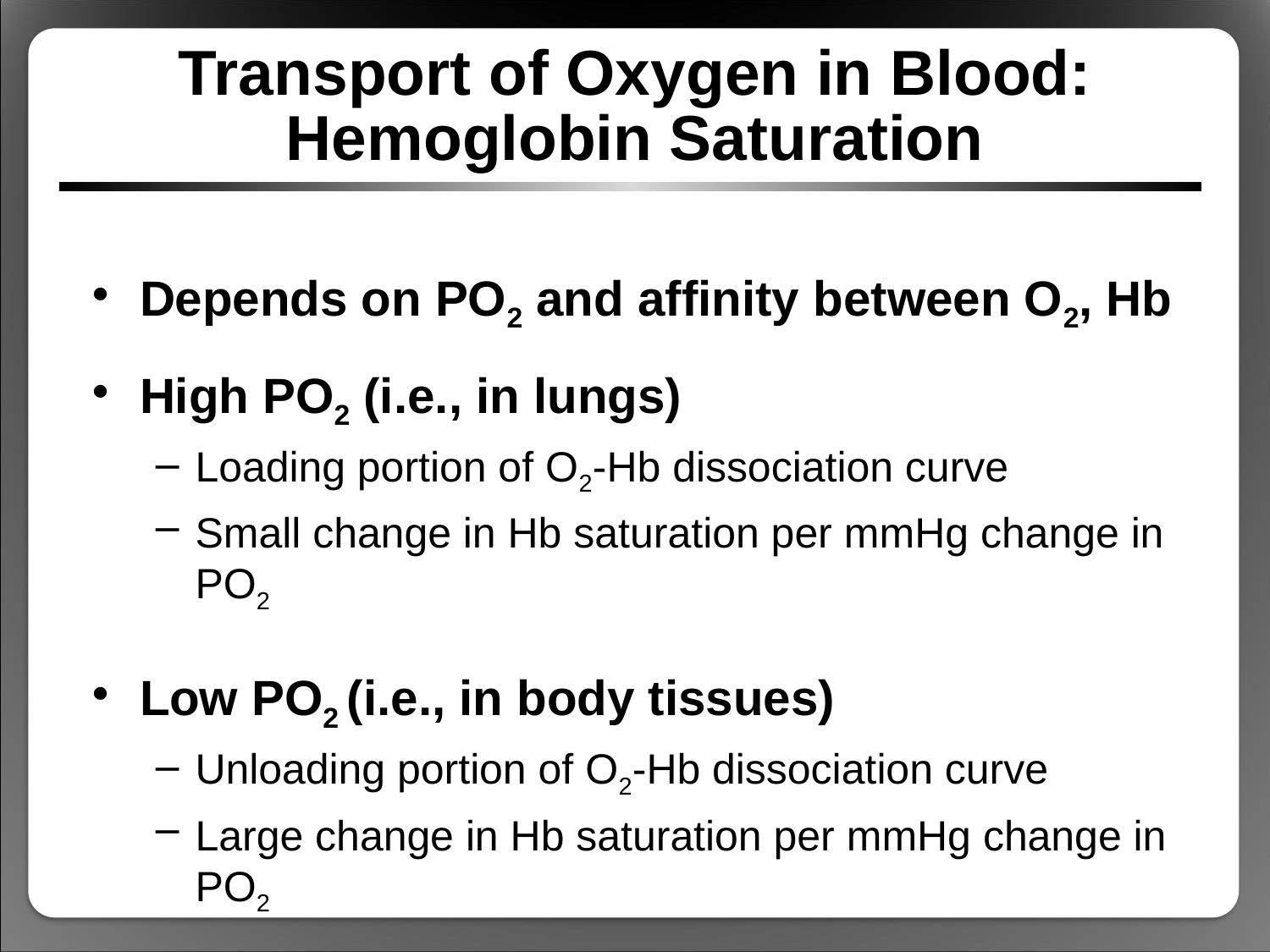

# Transport of Oxygen in Blood: Hemoglobin Saturation
Depends on PO2 and affinity between O2, Hb

High PO2 (i.e., in lungs)
Loading portion of O2-Hb dissociation curve
Small change in Hb saturation per mmHg change in PO2

Low PO2 (i.e., in body tissues)
Unloading portion of O2-Hb dissociation curve
Large change in Hb saturation per mmHg change in PO2